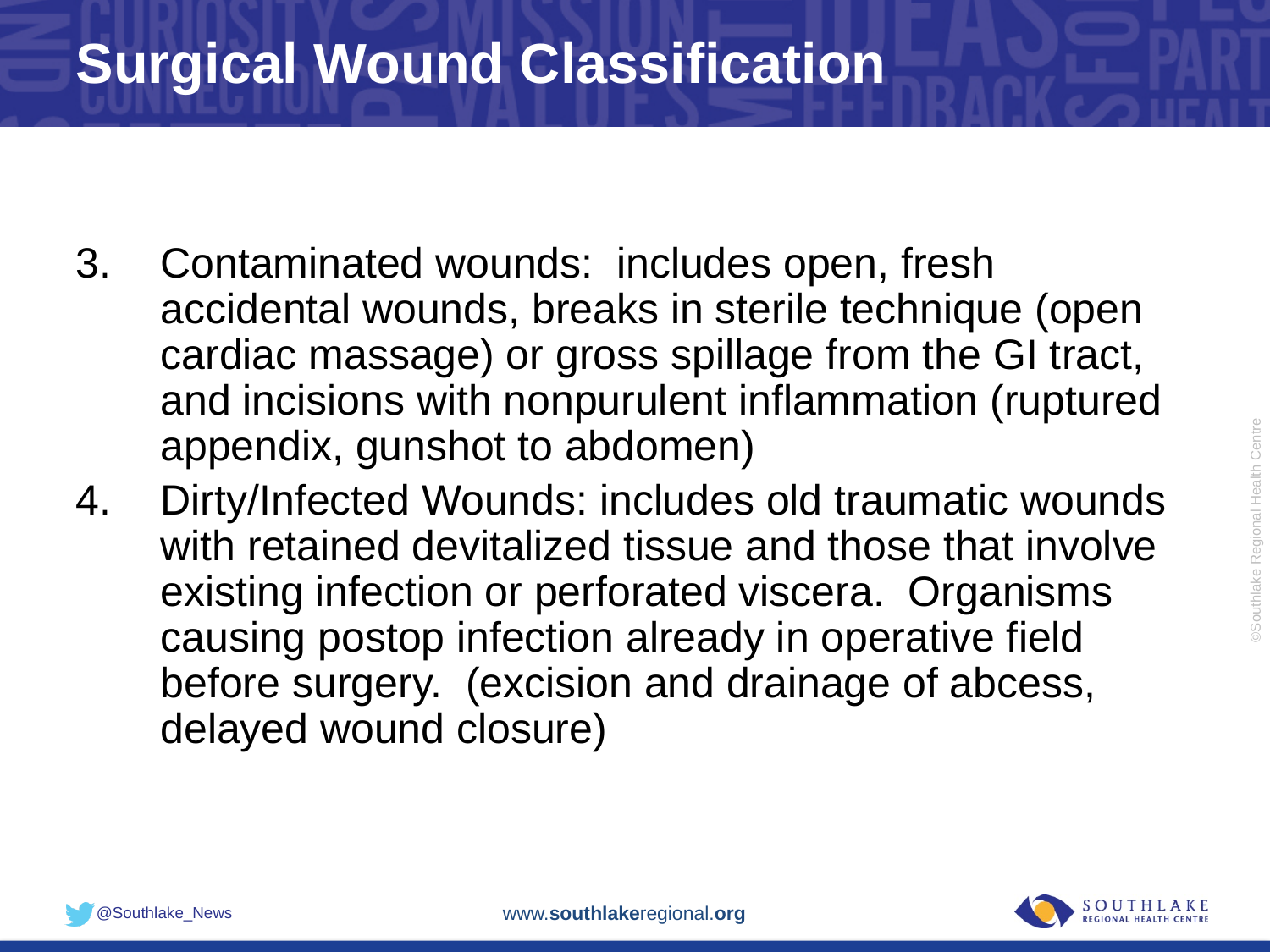

# Surgical Wound Classification
Contaminated wounds:  includes open, fresh accidental wounds, breaks in sterile technique (open cardiac massage) or gross spillage from the GI tract, and incisions with nonpurulent inflammation (ruptured appendix, gunshot to abdomen)
Dirty/Infected Wounds: includes old traumatic wounds with retained devitalized tissue and those that involve existing infection or perforated viscera.  Organisms causing postop infection already in operative field before surgery.  (excision and drainage of abcess, delayed wound closure)